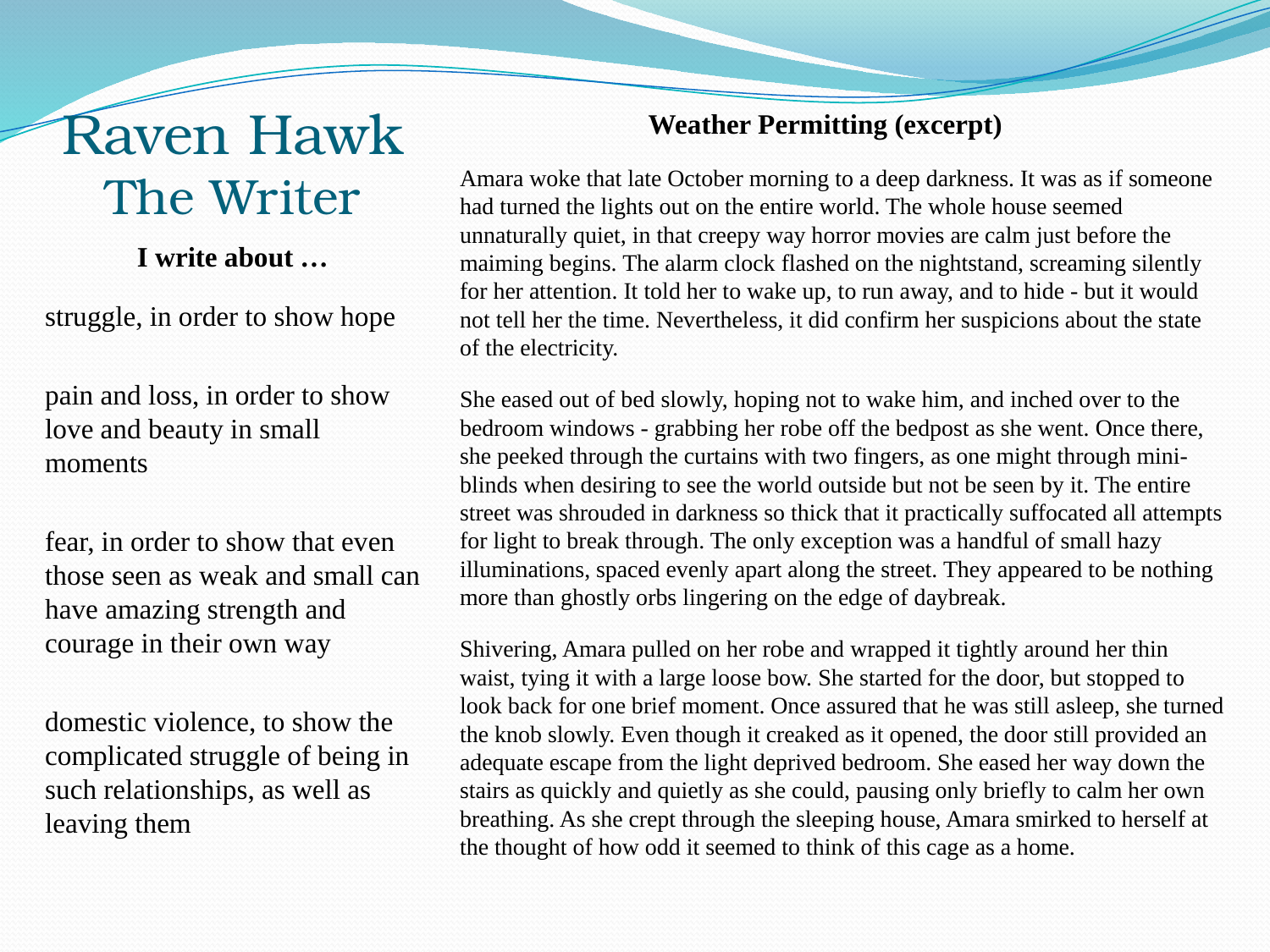

# Raven Hawk The Writer
Weather Permitting (excerpt)

	Amara woke that late October morning to a deep darkness. It was as if someone had turned the lights out on the entire world. The whole house seemed unnaturally quiet, in that creepy way horror movies are calm just before the maiming begins. The alarm clock flashed on the nightstand, screaming silently for her attention. It told her to wake up, to run away, and to hide - but it would not tell her the time. Nevertheless, it did confirm her suspicions about the state of the electricity.

	She eased out of bed slowly, hoping not to wake him, and inched over to the bedroom windows - grabbing her robe off the bedpost as she went. Once there, she peeked through the curtains with two fingers, as one might through mini-blinds when desiring to see the world outside but not be seen by it. The entire street was shrouded in darkness so thick that it practically suffocated all attempts for light to break through. The only exception was a handful of small hazy illuminations, spaced evenly apart along the street. They appeared to be nothing more than ghostly orbs lingering on the edge of daybreak.

	Shivering, Amara pulled on her robe and wrapped it tightly around her thin waist, tying it with a large loose bow. She started for the door, but stopped to look back for one brief moment. Once assured that he was still asleep, she turned the knob slowly. Even though it creaked as it opened, the door still provided an adequate escape from the light deprived bedroom. She eased her way down the stairs as quickly and quietly as she could, pausing only briefly to calm her own breathing. As she crept through the sleeping house, Amara smirked to herself at the thought of how odd it seemed to think of this cage as a home.

I write about …

struggle, in order to show hope

pain and loss, in order to show love and beauty in small moments

fear, in order to show that even those seen as weak and small can have amazing strength and courage in their own way

domestic violence, to show the complicated struggle of being in such relationships, as well as leaving them